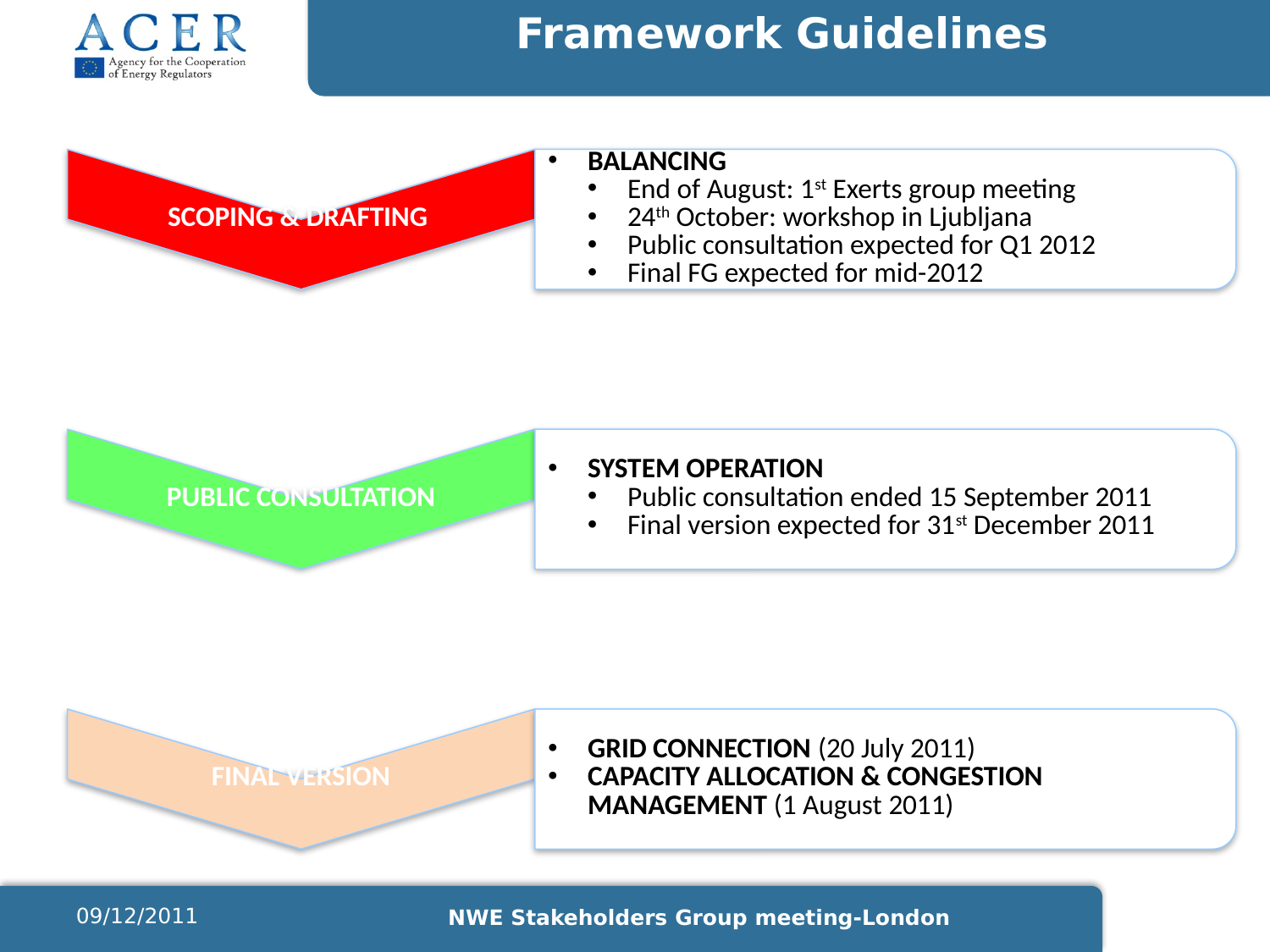

# Framework Guidelines
SCOPING & DRAFTING
BALANCING
PUBLIC CONSULTATION
SYSTEM OPERATION
FINAL VERSION
GRID CONNECTION (20 July 2011)
CAPACITY ALLOCATION & CONGESTION MANAGEMENT (1 August 2011)
Public consultation ended 15 September 2011
Final version expected for 31st December 2011
24th October: workshop in Ljubljana
Public consultation expected for Q1 2012
Final FG expected for mid-2012
End of August: 1st Exerts group meeting
09/12/2011
NWE Stakeholders Group meeting-London